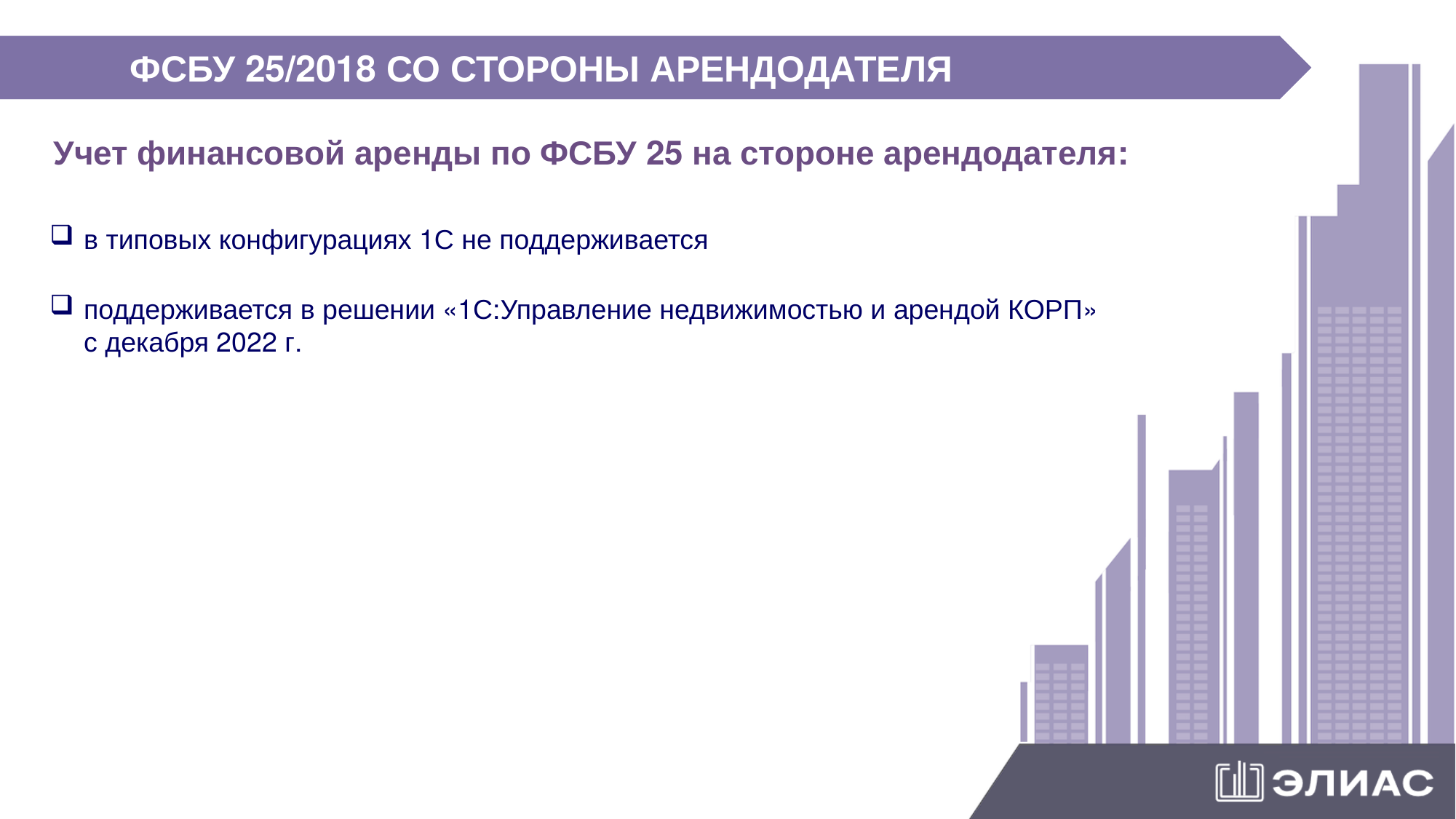

ФСБУ 25/2018 СО СТОРОНЫ АРЕНДОДАТЕЛЯ
Учет финансовой аренды по ФСБУ 25 на стороне арендодателя:
в типовых конфигурациях 1С не поддерживается
поддерживается в решении «1С:Управление недвижимостью и арендой КОРП» с декабря 2022 г.